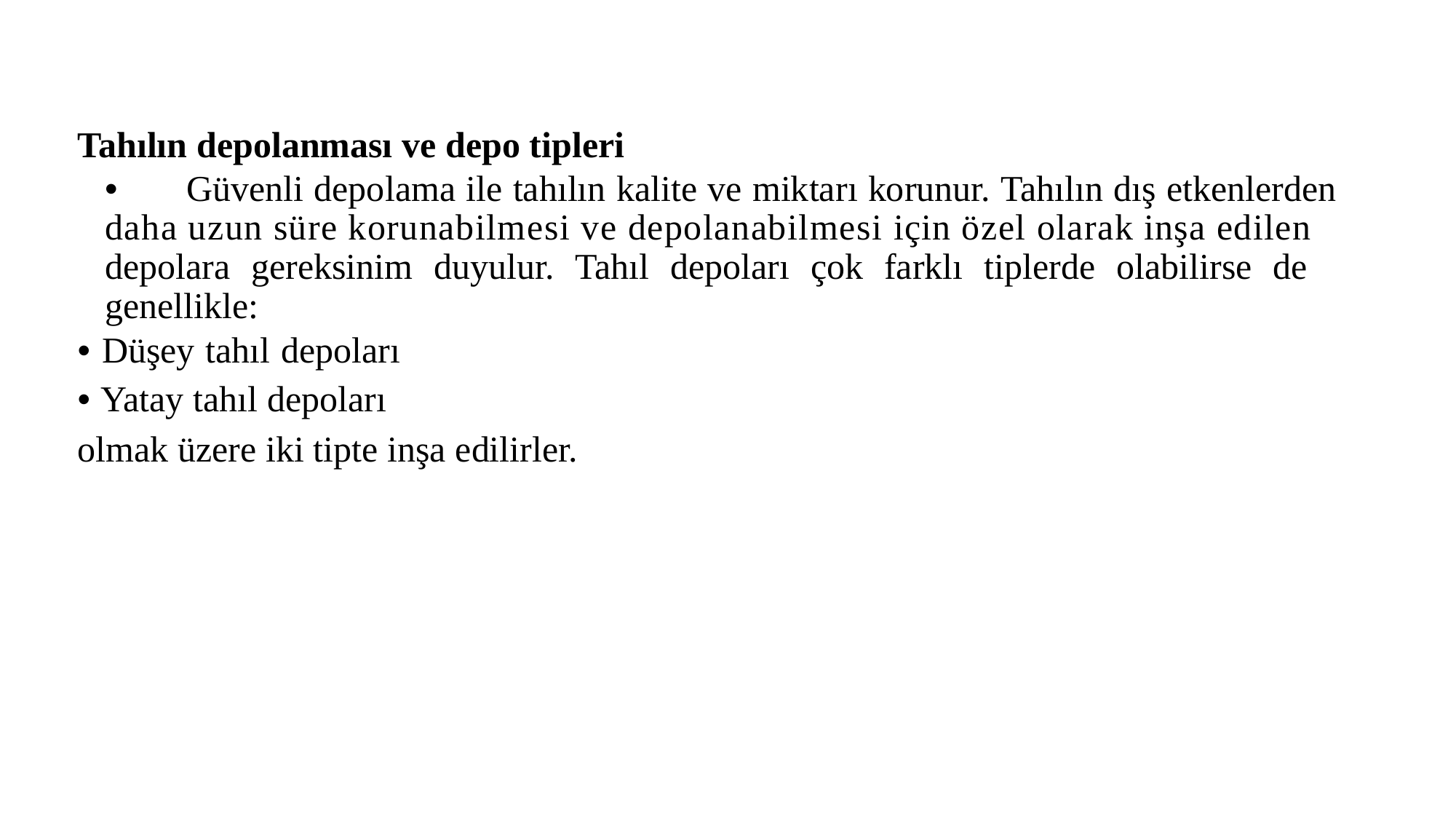

Tahılın depolanması ve depo tipleri
•	Güvenli depolama ile tahılın kalite ve miktarı korunur. Tahılın dış etkenlerden
daha uzun süre korunabilmesi ve depolanabilmesi için özel olarak inşa edilen depolara  gereksinim  duyulur.  Tahıl  depoları  çok  farklı  tiplerde  olabilirse  de genellikle:
• Düşey tahıl depoları
• Yatay tahıl depoları

olmak üzere iki tipte inşa edilirler.